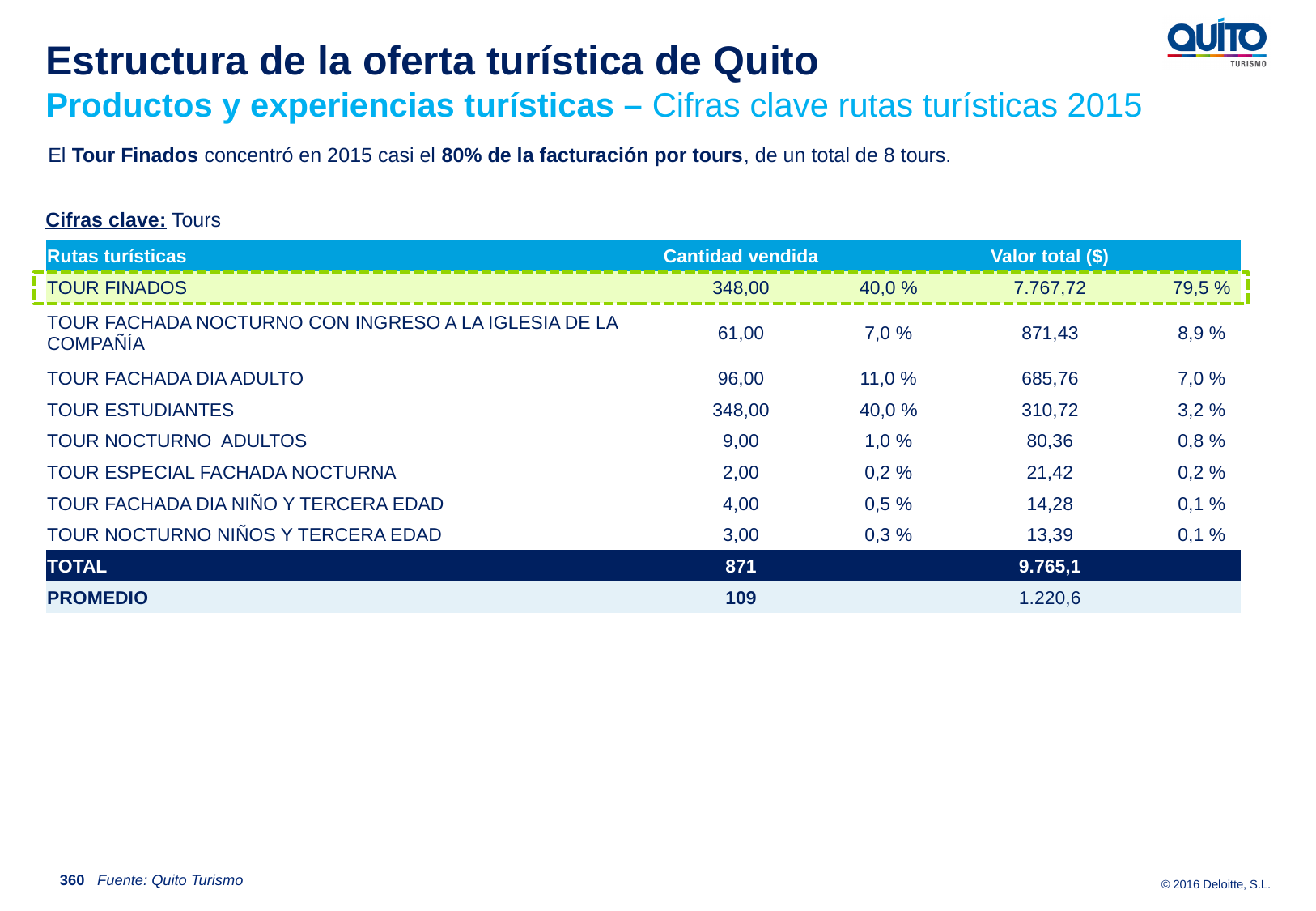

Estructura de la oferta turística de Quito
Productos y experiencias turísticas – Cifras clave rutas turísticas 2015
El Tour Finados concentró en 2015 casi el 80% de la facturación por tours, de un total de 8 tours.
Cifras clave: Tours
| Rutas turísticas | Cantidad vendida |  | Valor total ($) |  |
| --- | --- | --- | --- | --- |
| TOUR FINADOS | 348,00 | 40,0 % | 7.767,72 | 79,5 % |
| TOUR FACHADA NOCTURNO CON INGRESO A LA IGLESIA DE LA COMPAÑÍA | 61,00 | 7,0 % | 871,43 | 8,9 % |
| TOUR FACHADA DIA ADULTO | 96,00 | 11,0 % | 685,76 | 7,0 % |
| TOUR ESTUDIANTES | 348,00 | 40,0 % | 310,72 | 3,2 % |
| TOUR NOCTURNO ADULTOS | 9,00 | 1,0 % | 80,36 | 0,8 % |
| TOUR ESPECIAL FACHADA NOCTURNA | 2,00 | 0,2 % | 21,42 | 0,2 % |
| TOUR FACHADA DIA NIÑO Y TERCERA EDAD | 4,00 | 0,5 % | 14,28 | 0,1 % |
| TOUR NOCTURNO NIÑOS Y TERCERA EDAD | 3,00 | 0,3 % | 13,39 | 0,1 % |
| TOTAL | 871 |  | 9.765,1 |  |
| PROMEDIO | 109 |  | 1.220,6 |  |

360
Fuente: Quito Turismo